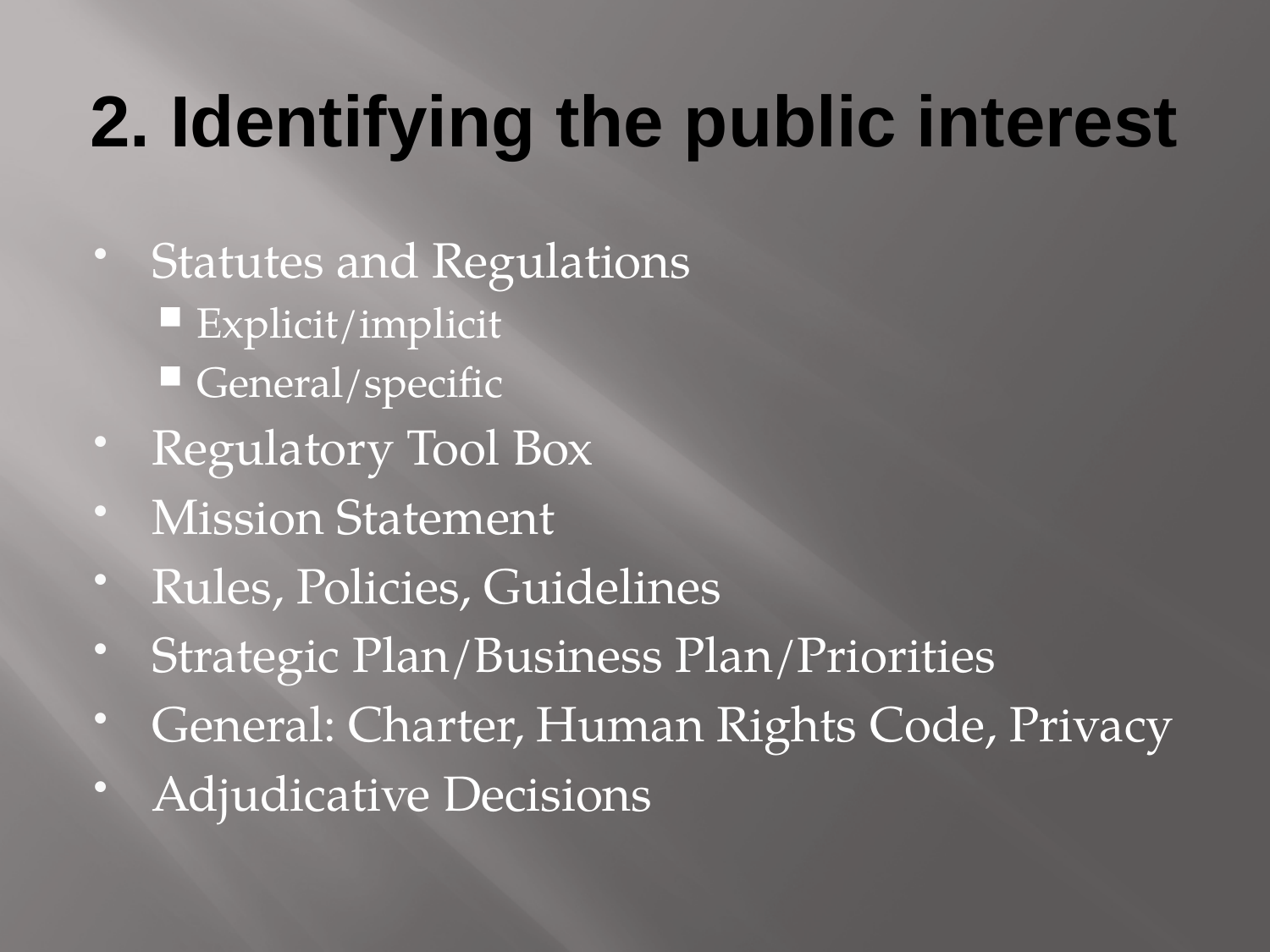

# 2. Identifying the public interest
Statutes and Regulations
Explicit/implicit
General/specific
Regulatory Tool Box
Mission Statement
Rules, Policies, Guidelines
Strategic Plan/Business Plan/Priorities
General: Charter, Human Rights Code, Privacy
Adjudicative Decisions